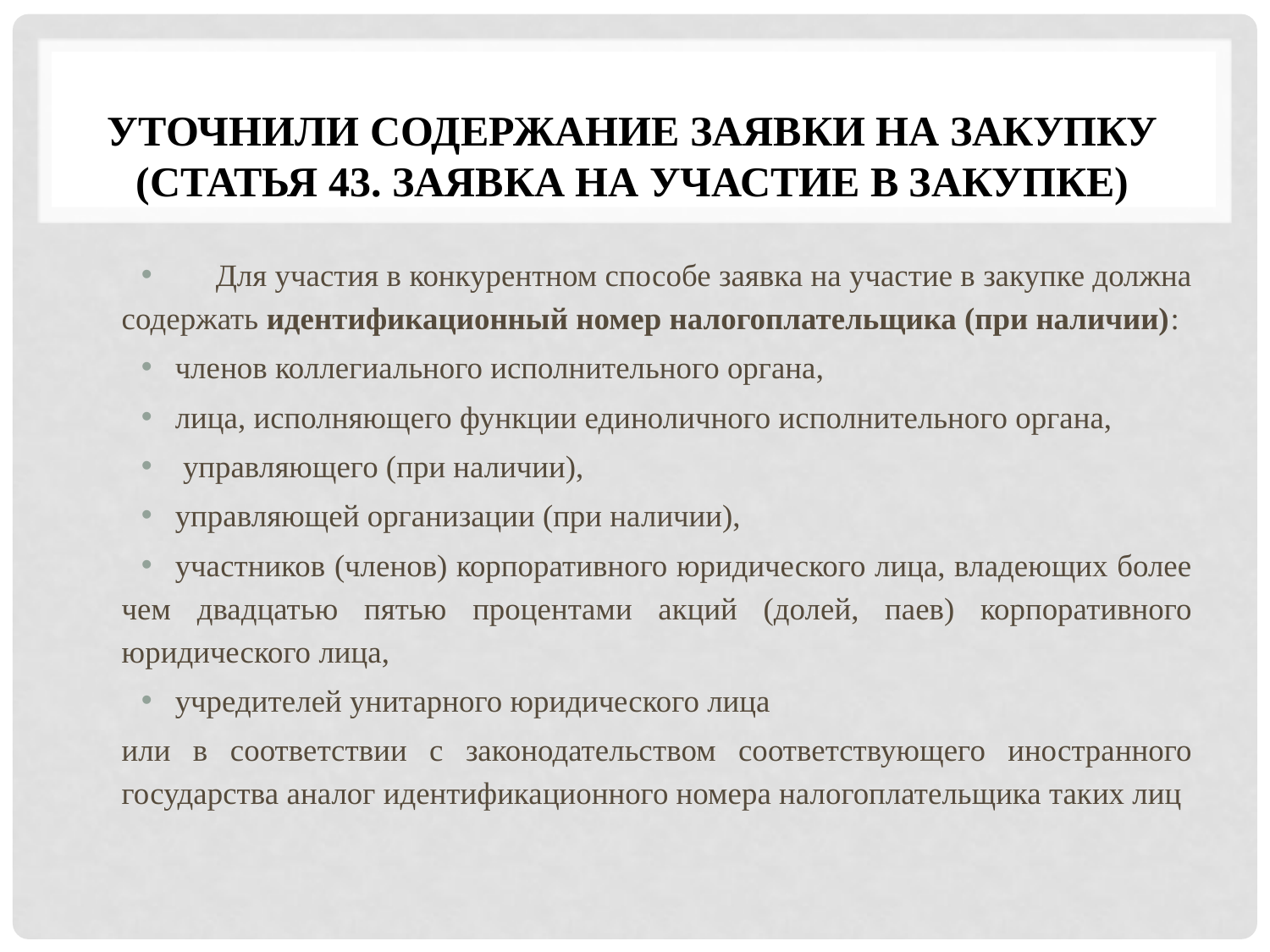

# Уточнили содержание заявки на закупку (статья 43. Заявка на участие в закупке)
	Для участия в конкурентном способе заявка на участие в закупке должна содержать идентификационный номер налогоплательщика (при наличии):
членов коллегиального исполнительного органа,
лица, исполняющего функции единоличного исполнительного органа,
 управляющего (при наличии),
управляющей организации (при наличии),
участников (членов) корпоративного юридического лица, владеющих более чем двадцатью пятью процентами акций (долей, паев) корпоративного юридического лица,
учредителей унитарного юридического лица
или в соответствии с законодательством соответствующего иностранного государства аналог идентификационного номера налогоплательщика таких лиц